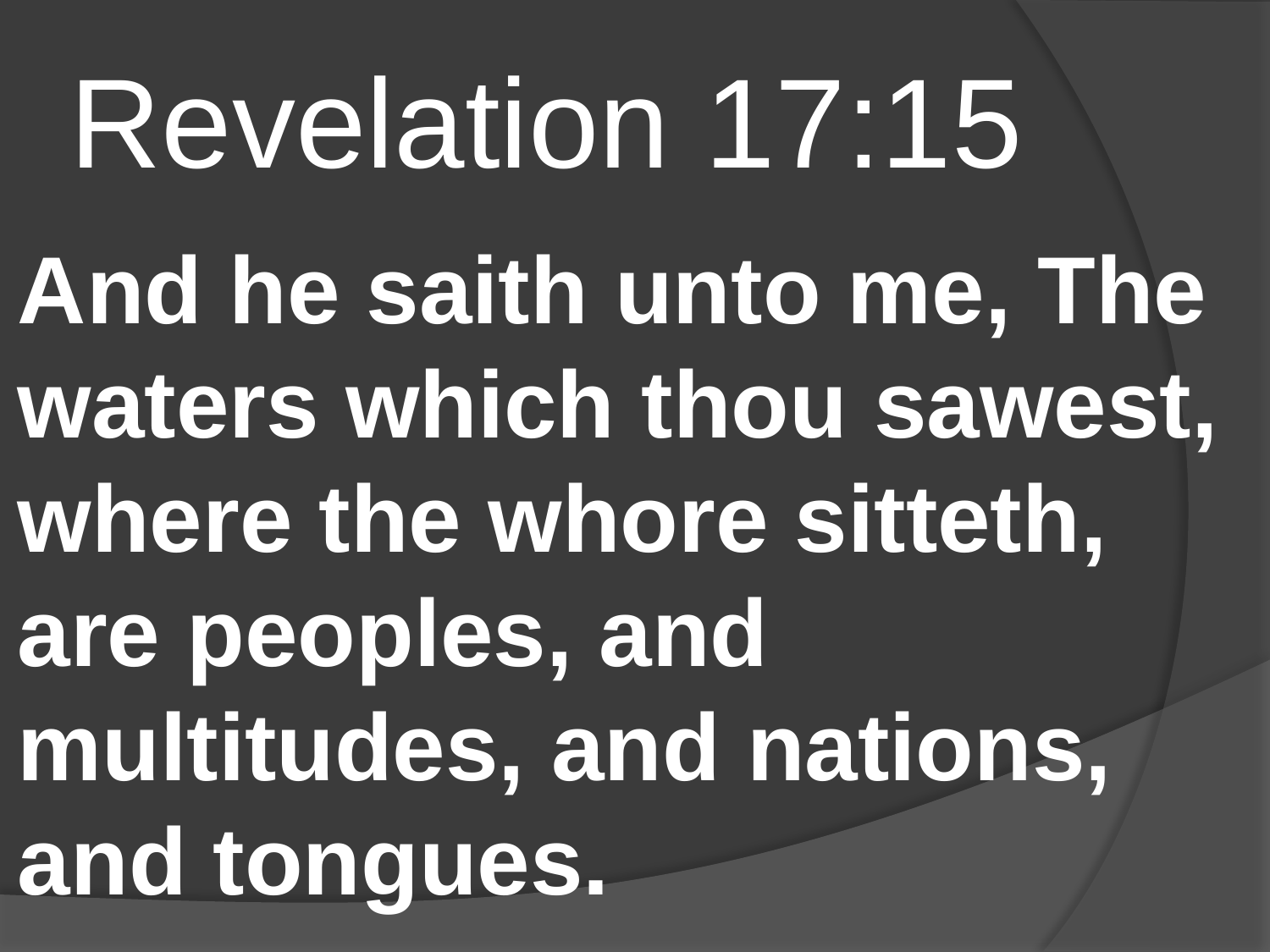

# Revelation 17:15
And he saith unto me, The waters which thou sawest, where the whore sitteth, are peoples, and multitudes, and nations, and tongues.